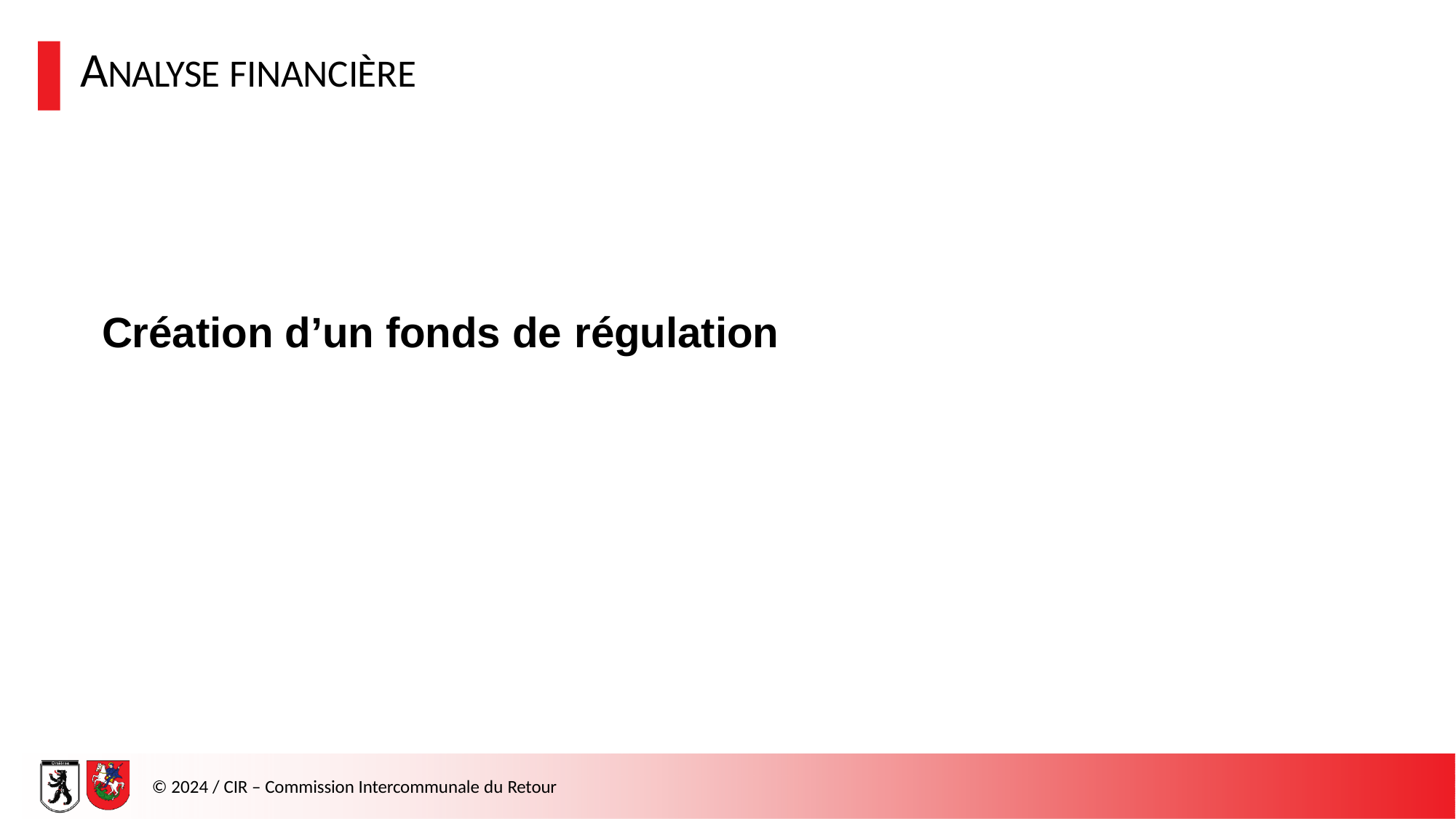

ANALYSE FINANCIÈRE
Création d’un fonds de régulation
© 2024 / CIR – Commission Intercommunale du Retour